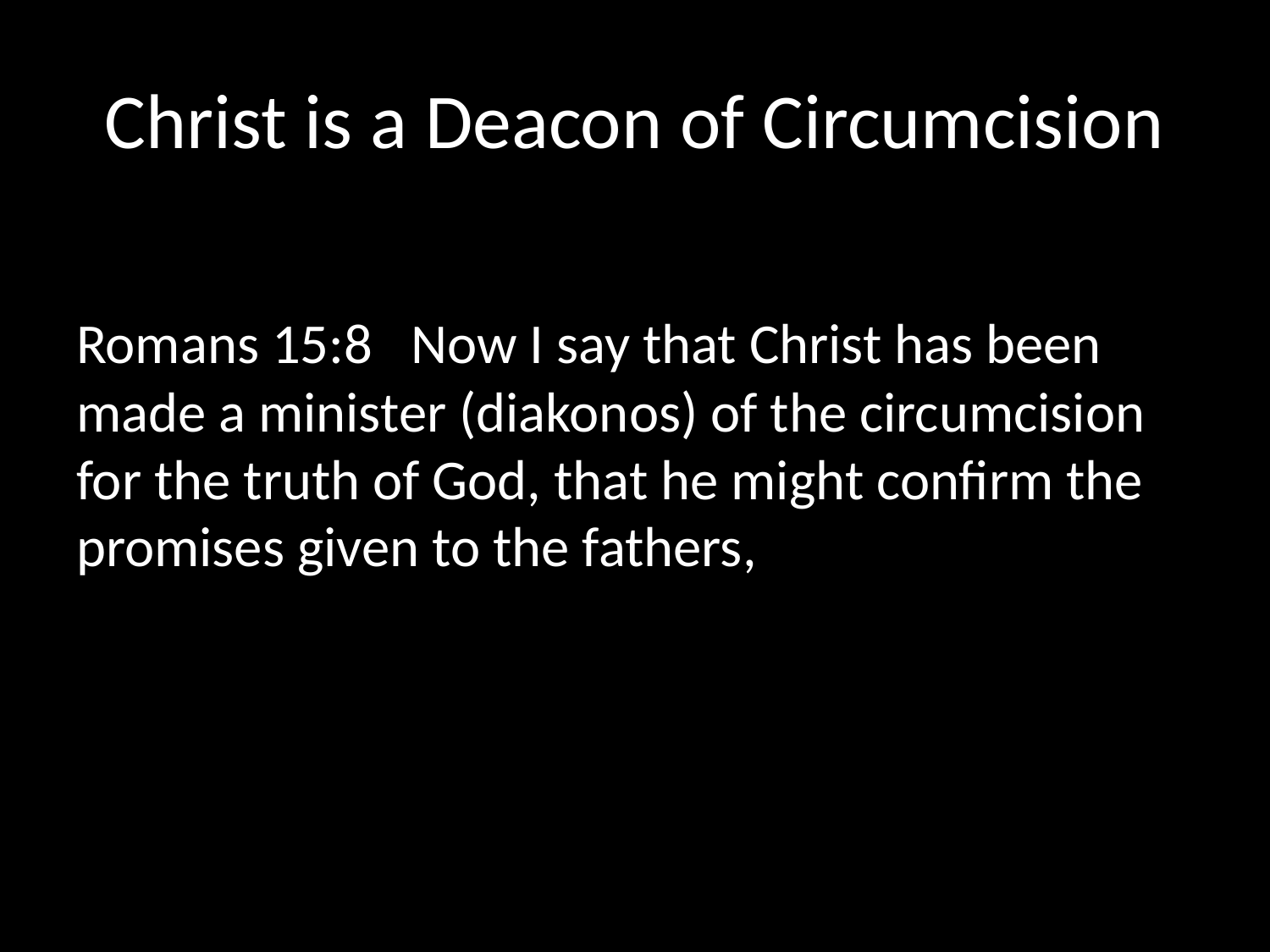

# Christ is a Deacon of Circumcision

Romans 15:8   Now I say that Christ has been made a minister (diakonos) of the circumcision for the truth of God, that he might confirm the promises given to the fathers,